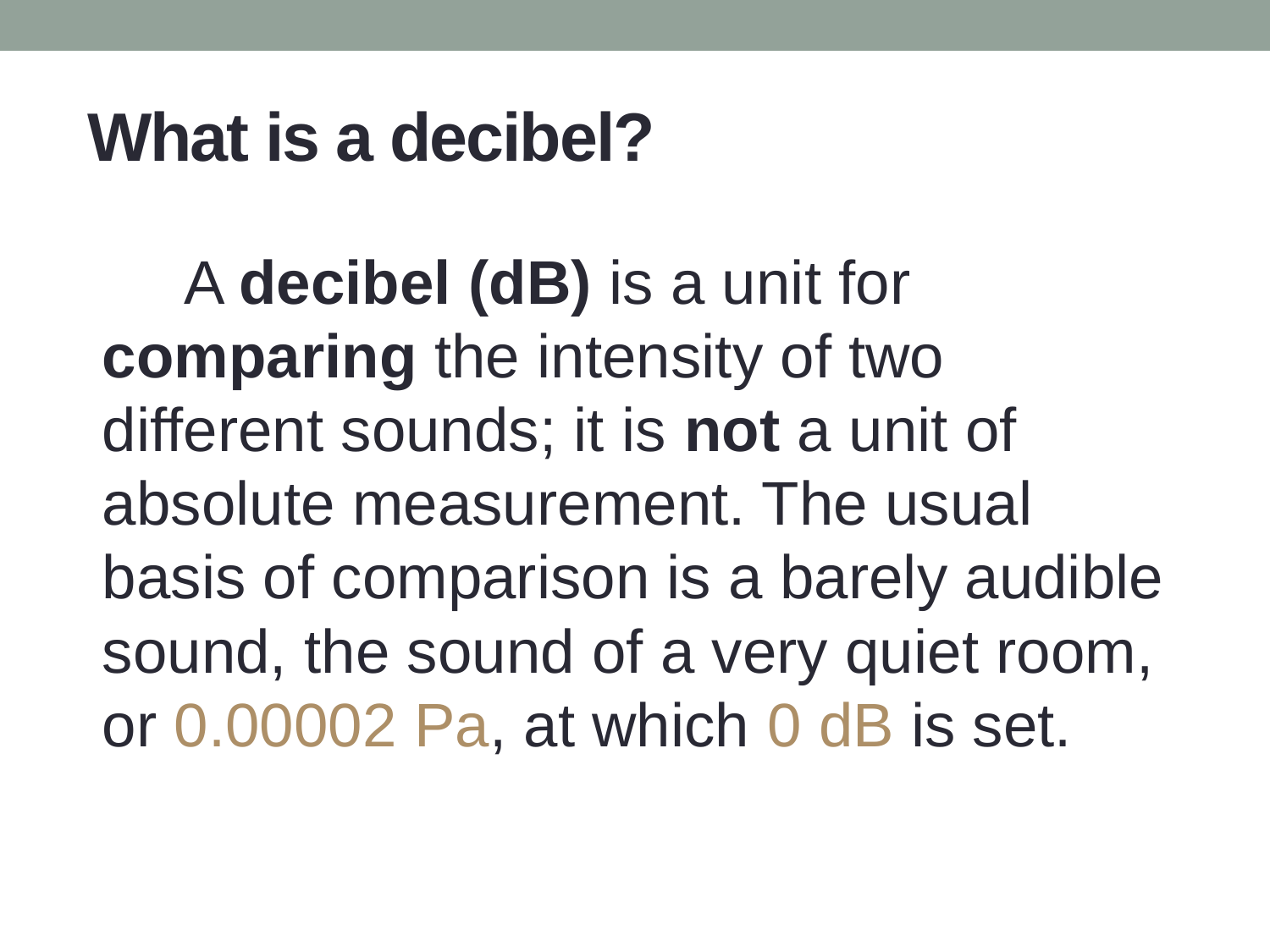

# What is a decibel?
        A decibel (dB) is a unit for comparing the intensity of two different sounds; it is not a unit of absolute measurement. The usual basis of comparison is a barely audible sound, the sound of a very quiet room, or 0.00002 Pa, at which 0 dB is set.